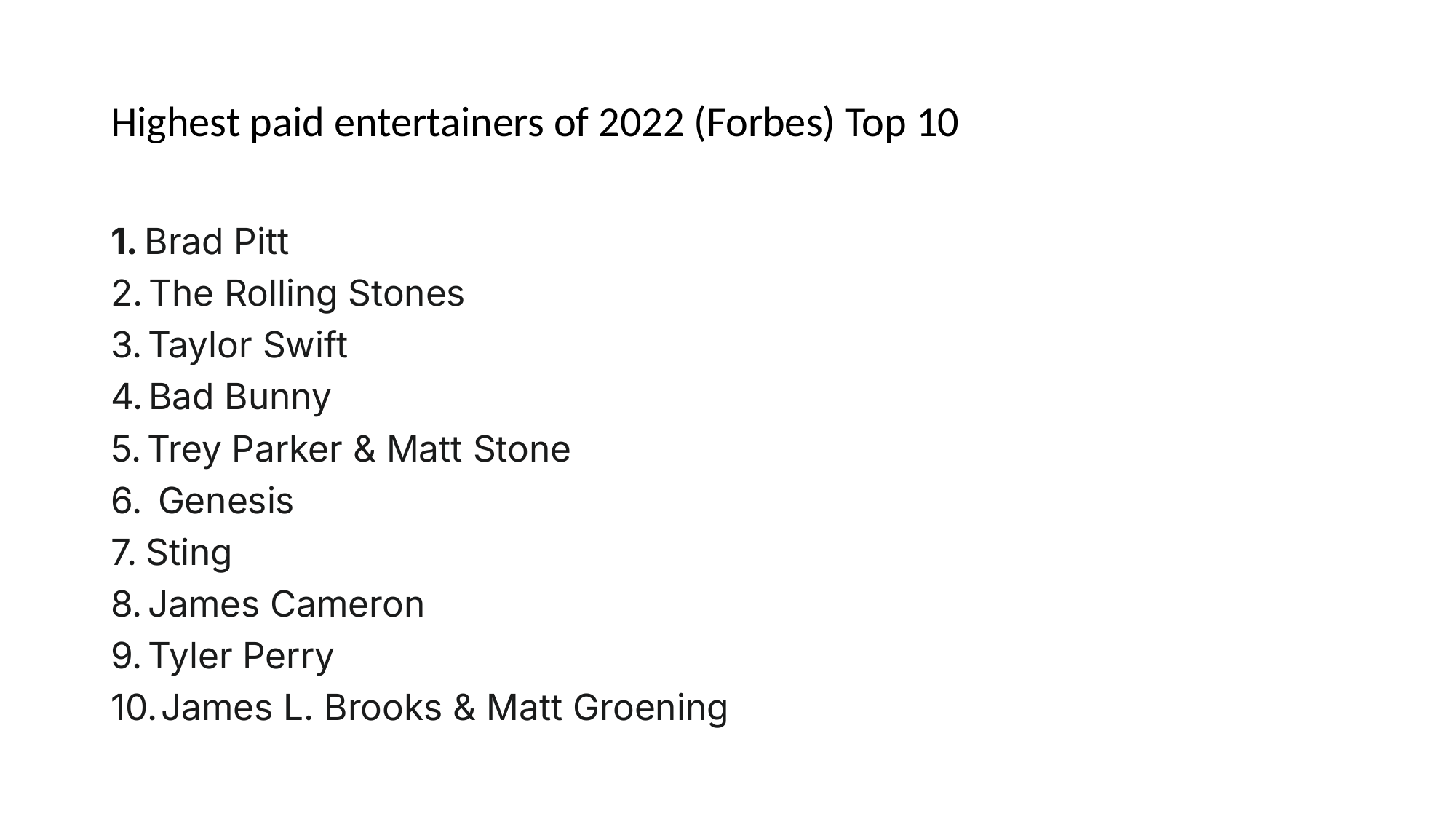

# Highest paid entertainers of 2022 (Forbes) Top 10
 Brad Pitt
 The Rolling Stones
 Taylor Swift
 Bad Bunny
 Trey Parker & Matt Stone
  Genesis
 Sting
 James Cameron
 Tyler Perry
 James L. Brooks & Matt Groening